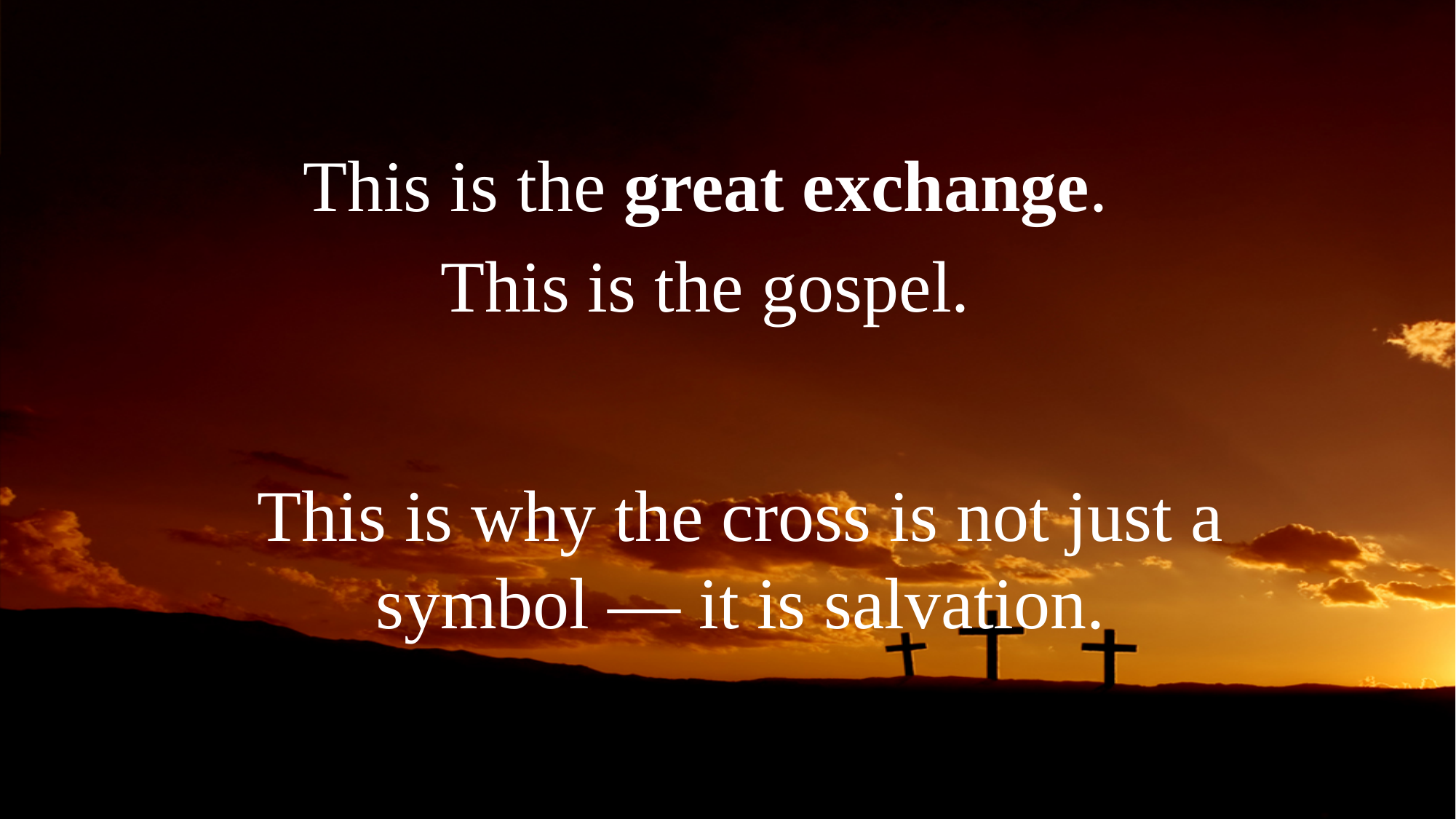

This is the great exchange.
This is the gospel.
This is why the cross is not just a symbol — it is salvation.